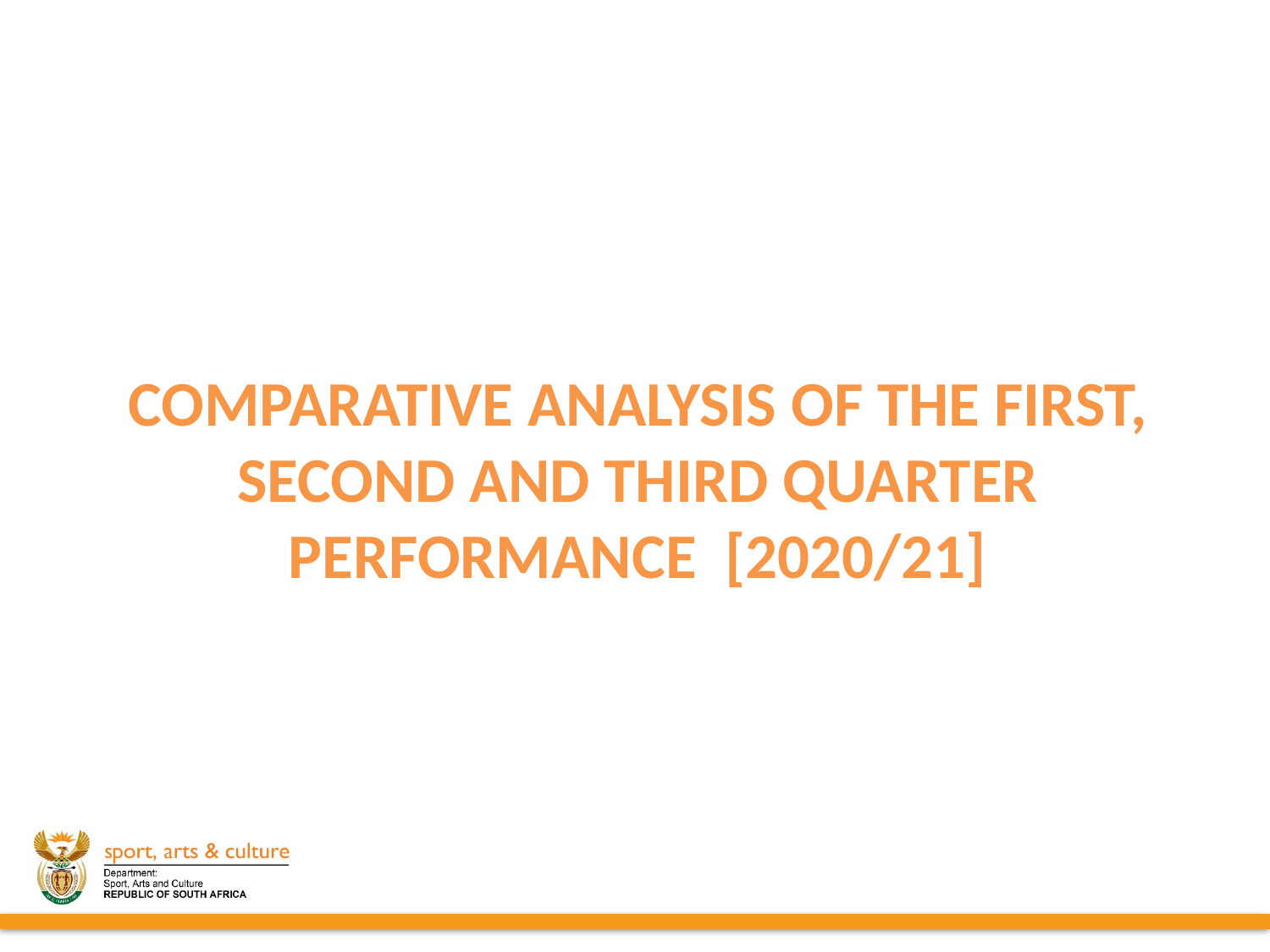

# Comparative Analysis of the first, SECOND and THIRD quarter performance  [2020/21]